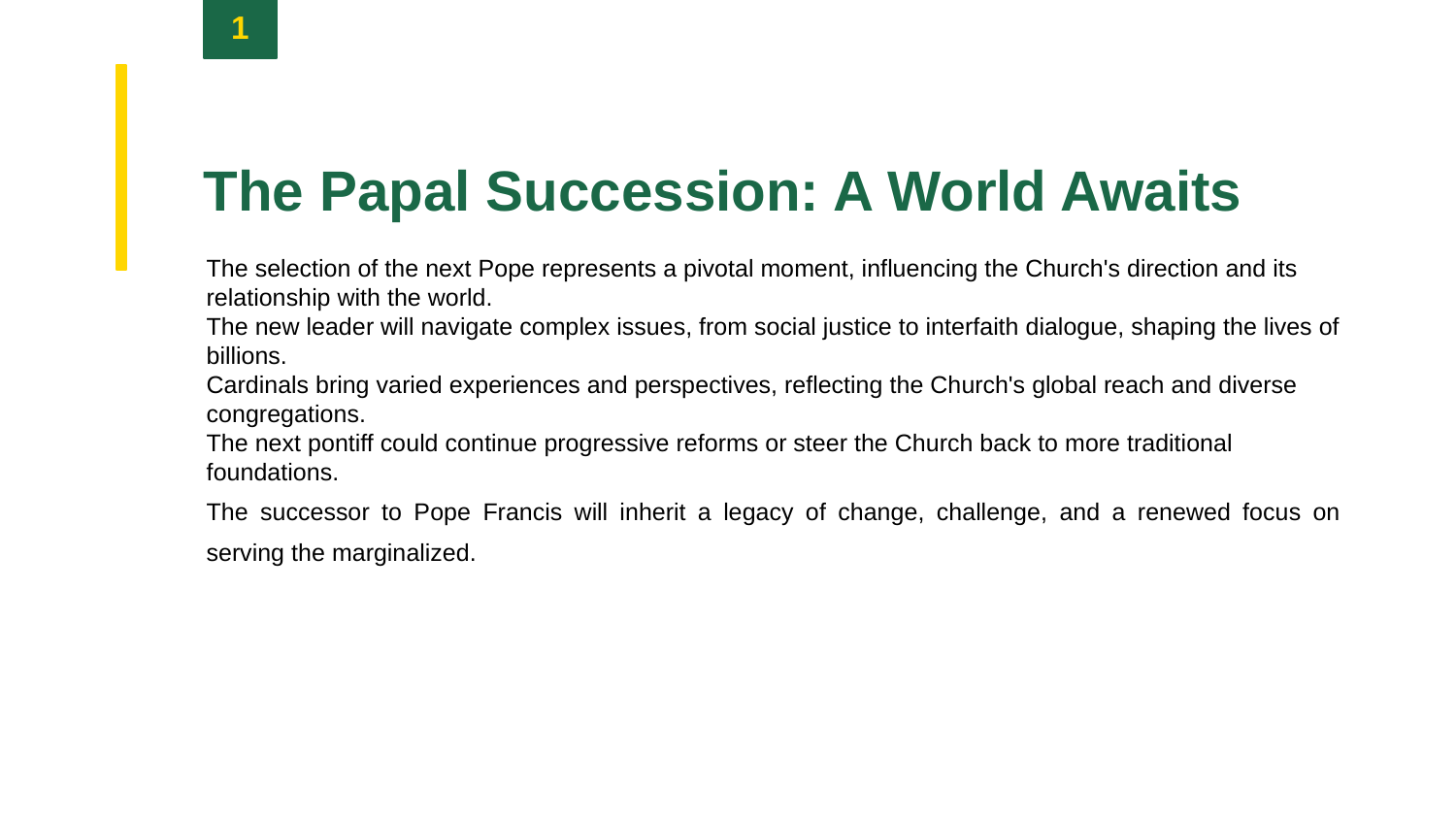

1

The Papal Succession: A World Awaits
The selection of the next Pope represents a pivotal moment, influencing the Church's direction and its relationship with the world.
The new leader will navigate complex issues, from social justice to interfaith dialogue, shaping the lives of billions.
Cardinals bring varied experiences and perspectives, reflecting the Church's global reach and diverse congregations.
The next pontiff could continue progressive reforms or steer the Church back to more traditional foundations.
The successor to Pope Francis will inherit a legacy of change, challenge, and a renewed focus on serving the marginalized.